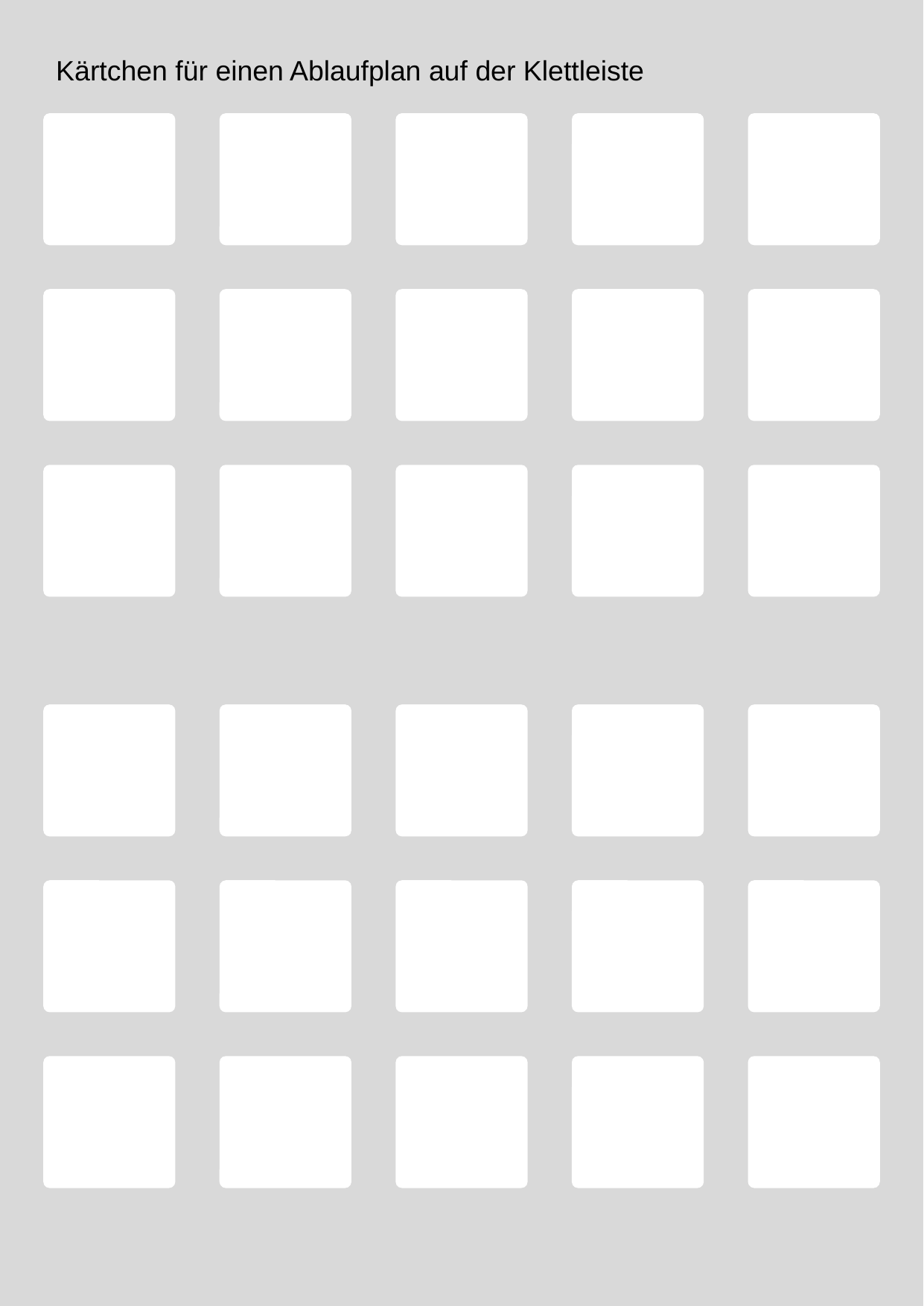

Kärtchen für einen Ablaufplan auf der Klettleiste